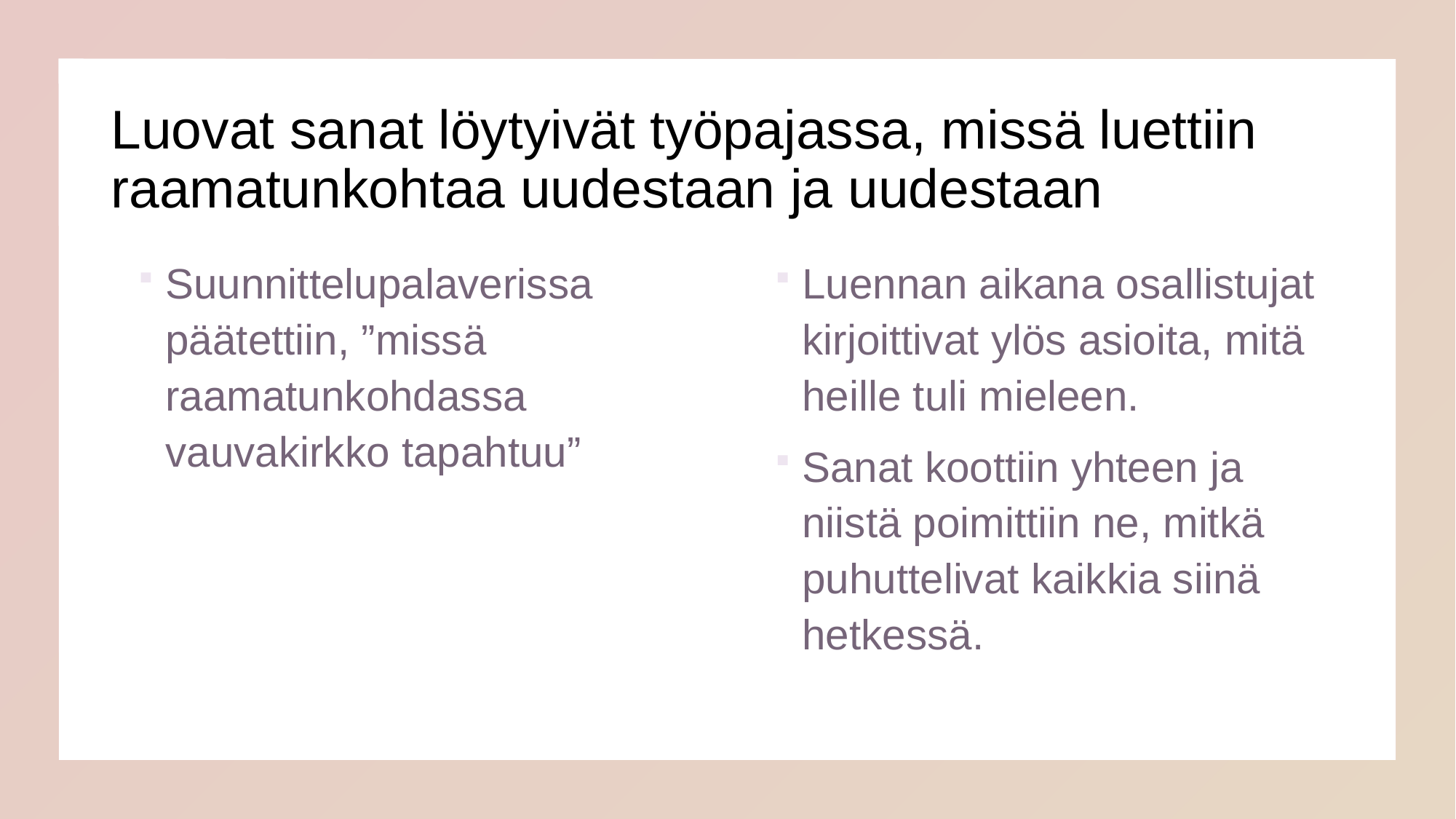

# Luovat sanat löytyivät työpajassa, missä luettiin raamatunkohtaa uudestaan ja uudestaan
Suunnittelupalaverissa päätettiin, ”missä raamatunkohdassa vauvakirkko tapahtuu”
Luennan aikana osallistujat kirjoittivat ylös asioita, mitä heille tuli mieleen.
Sanat koottiin yhteen ja niistä poimittiin ne, mitkä puhuttelivat kaikkia siinä hetkessä.